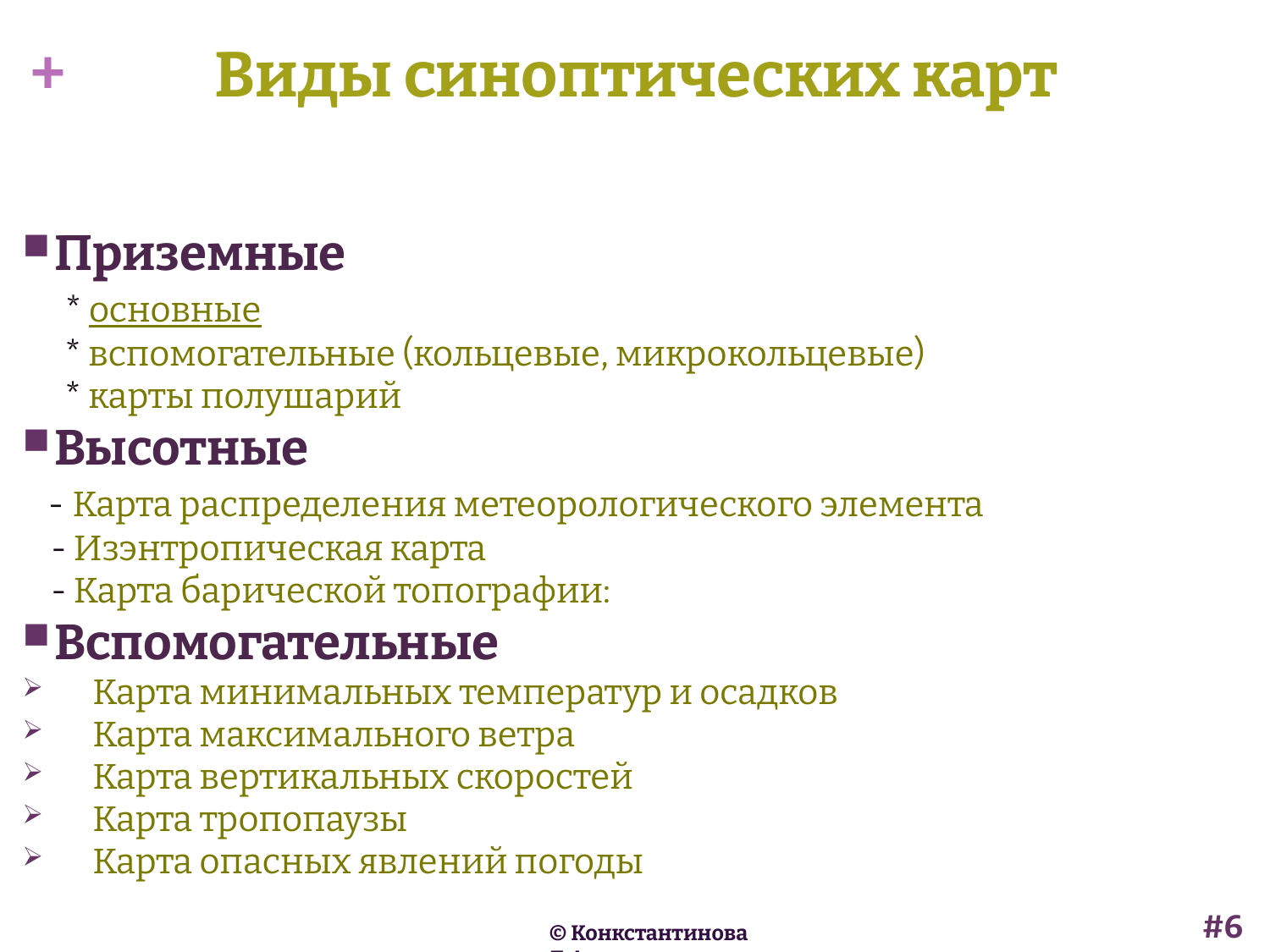

# Виды синоптических карт
Приземные
     * основные
      * вспомогательные (кольцевые, микрокольцевые)
      * карты полушарий
Высотные
   - Карта распределения метеорологического элемента
    - Изэнтропическая карта
    - Карта барической топографии:
Вспомогательные
       Карта минимальных температур и осадков
       Карта максимального ветра
       Карта вертикальных скоростей
       Карта тропопаузы
       Карта опасных явлений погоды
#6
© Конкстантинова Д.А.